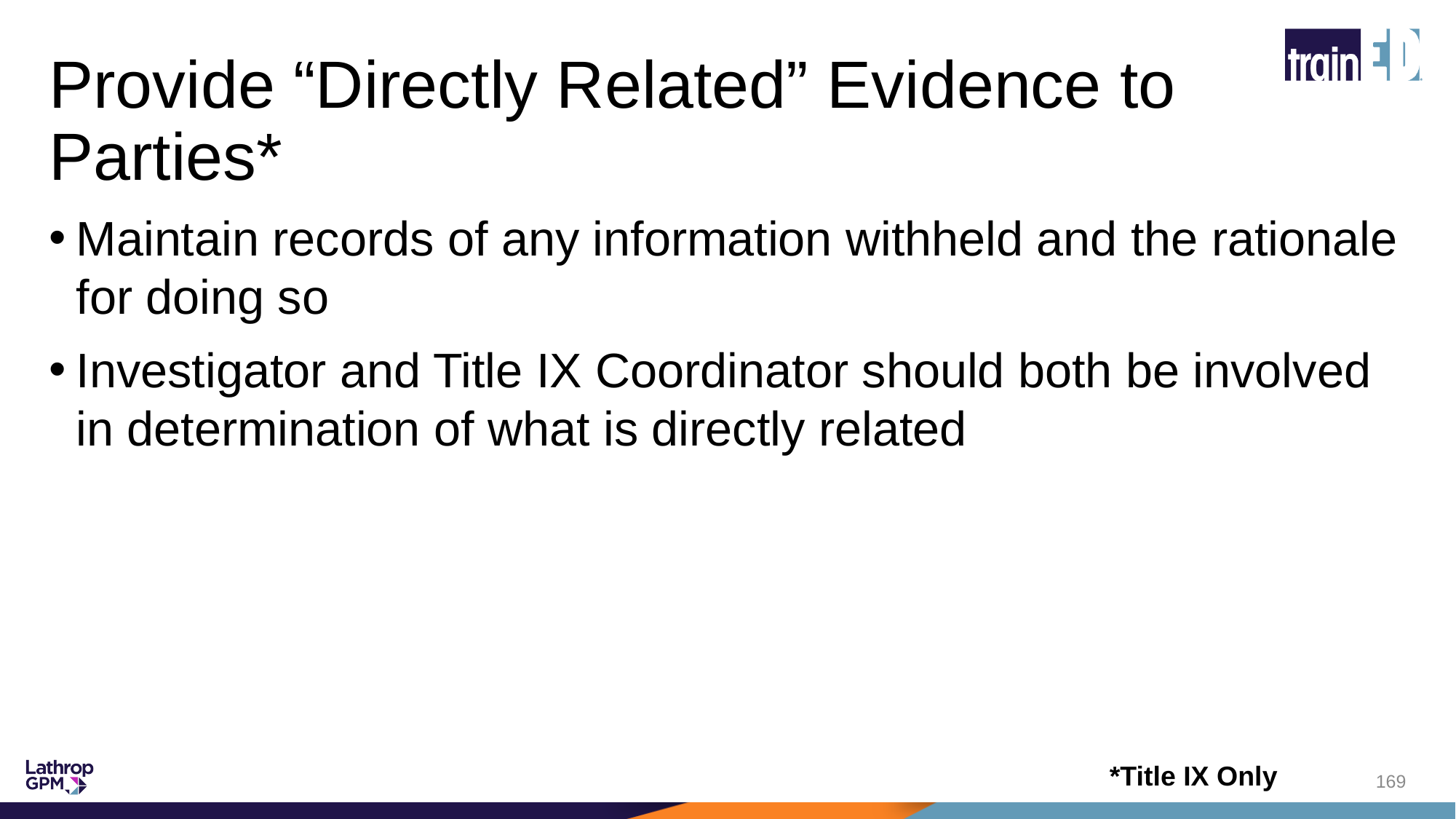

# Provide “Directly Related” Evidence to Parties*
Maintain records of any information withheld and the rationale for doing so
Investigator and Title IX Coordinator should both be involved in determination of what is directly related

*Title IX Only
169